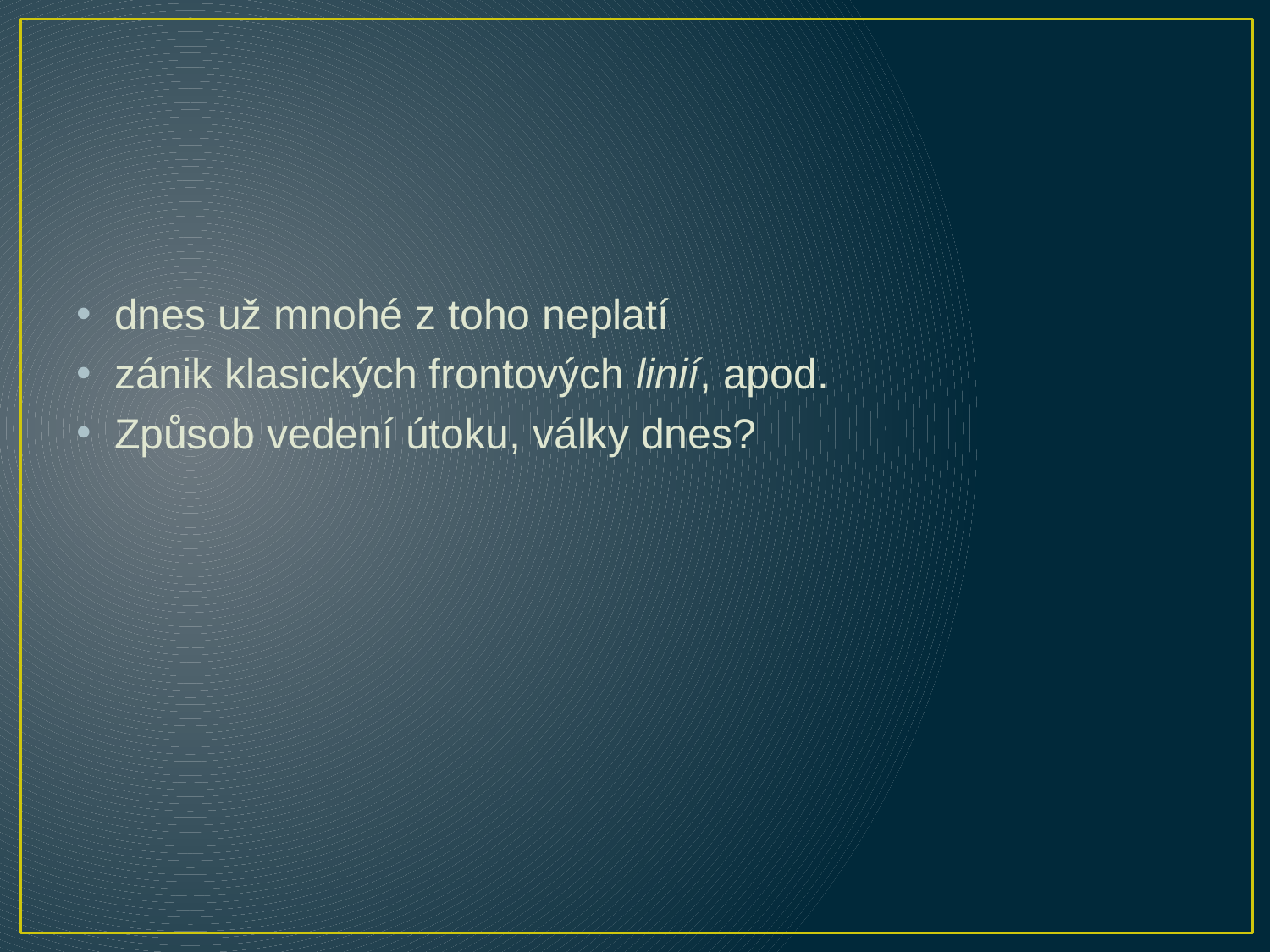

#

dnes už mnohé z toho neplatí
zánik klasických frontových linií, apod.
Způsob vedení útoku, války dnes?